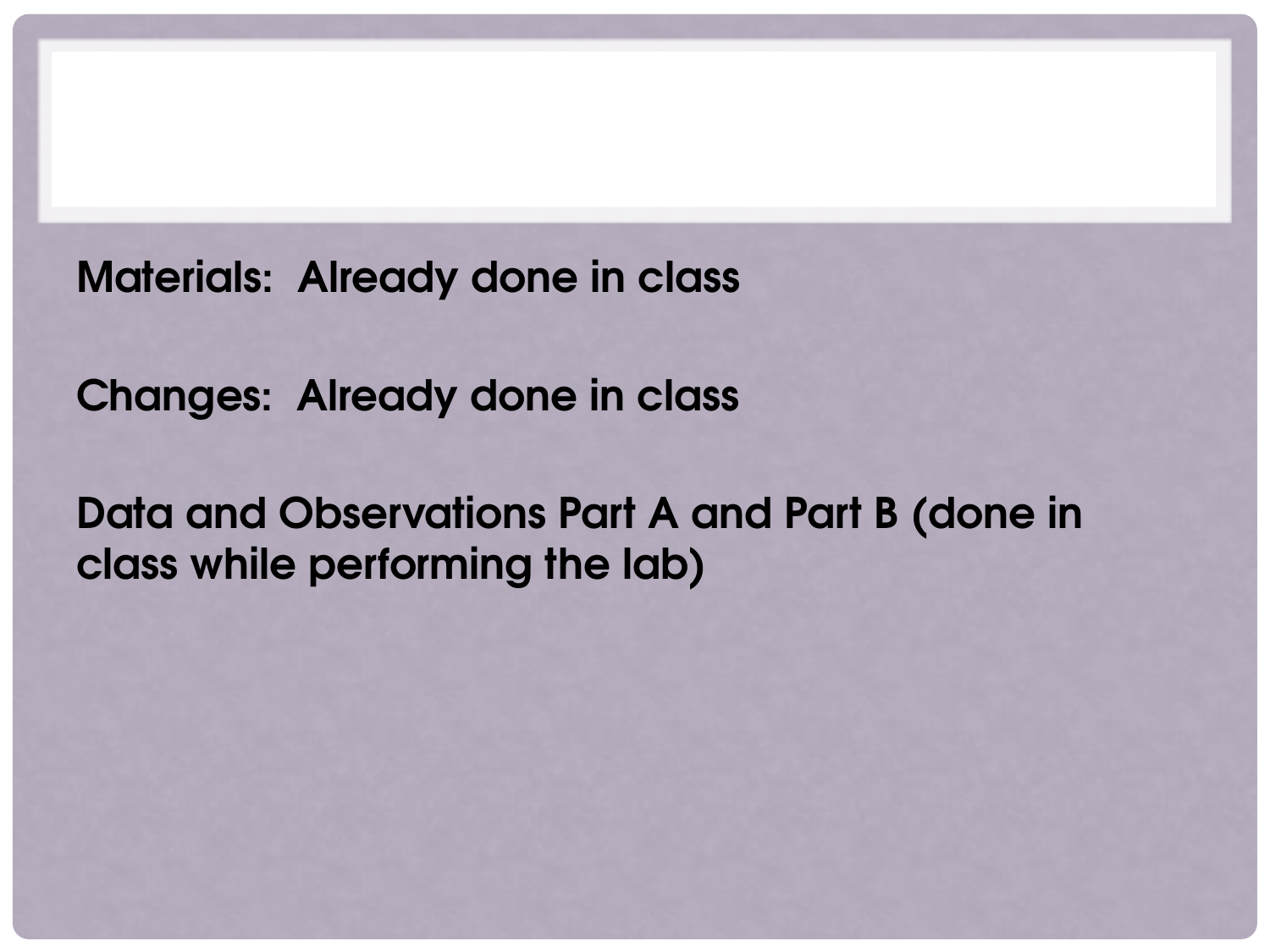

#
Materials:  Already done in class

Changes:  Already done in class

Data and Observations Part A and Part B (done in class while performing the lab)